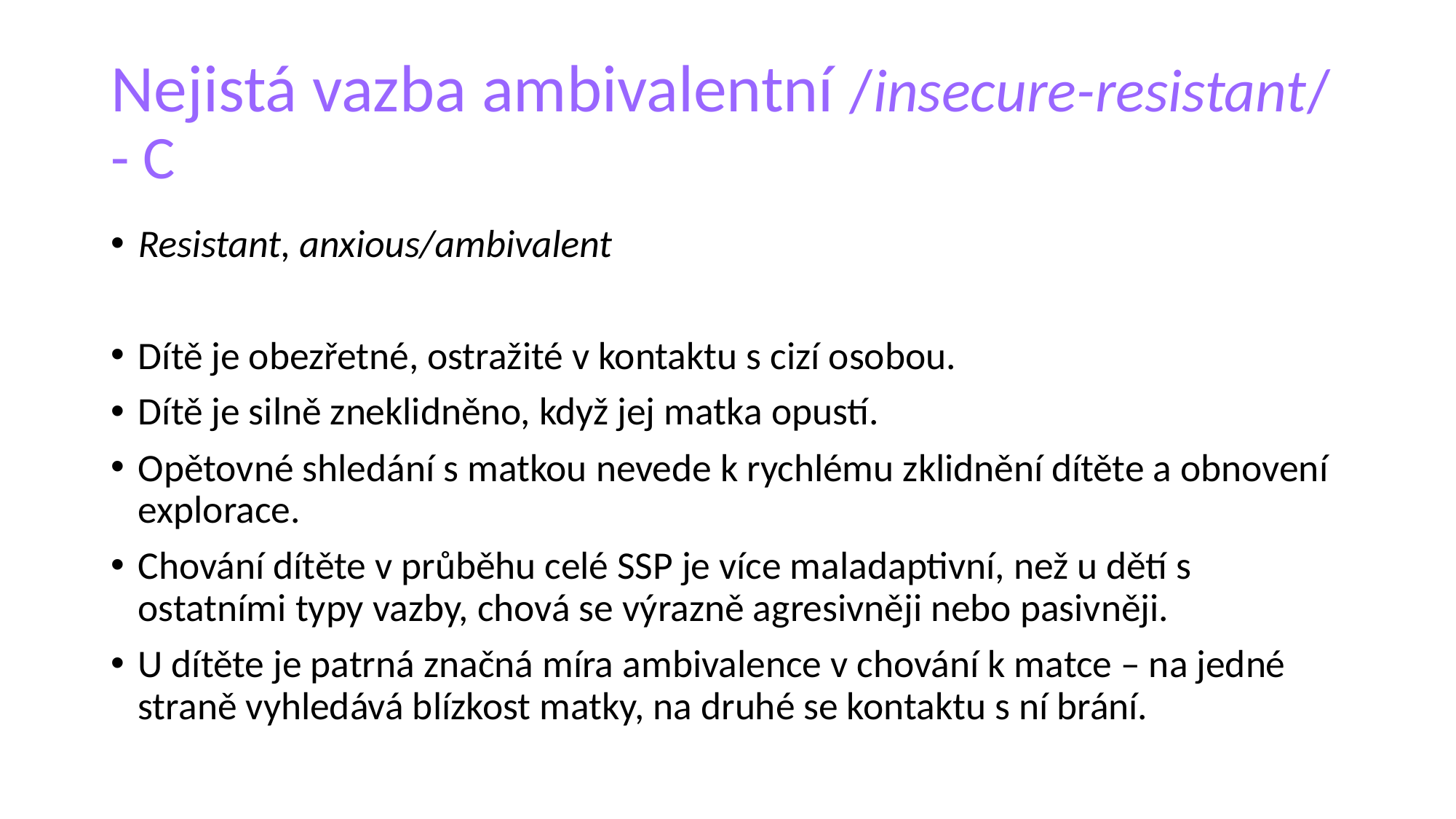

# Nejistá vazba ambivalentní /insecure-resistant/ - C
Resistant, anxious/ambivalent

Dítě je obezřetné, ostražité v kontaktu s cizí osobou.
Dítě je silně zneklidněno, když jej matka opustí.
Opětovné shledání s matkou nevede k rychlému zklidnění dítěte a obnovení explorace.
Chování dítěte v průběhu celé SSP je více maladaptivní, než u dětí s ostatními typy vazby, chová se výrazně agresivněji nebo pasivněji.
U dítěte je patrná značná míra ambivalence v chování k matce – na jedné straně vyhledává blízkost matky, na druhé se kontaktu s ní brání.